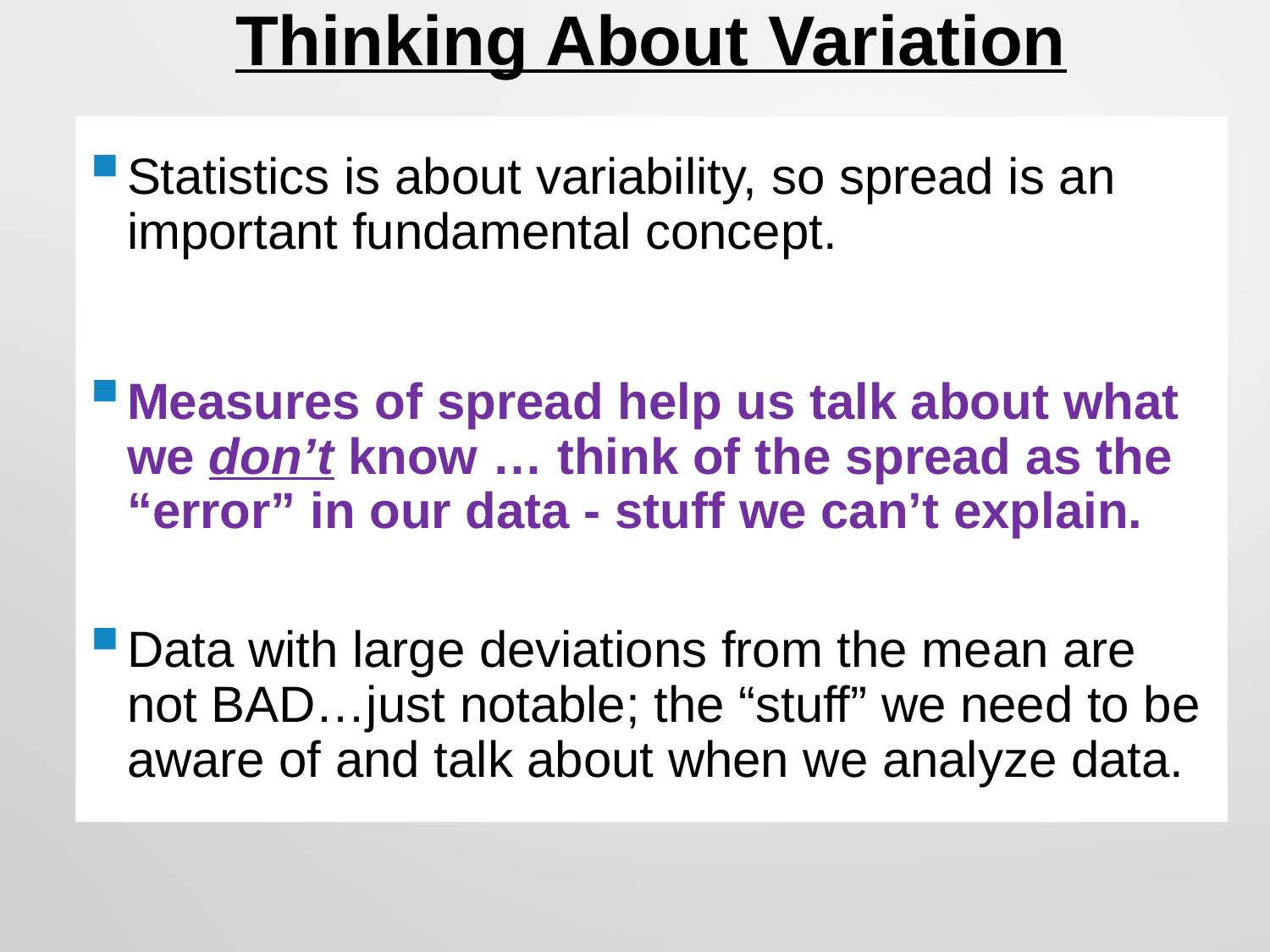

# Thinking About Variation
Statistics is about variability, so spread is an important fundamental concept.

Measures of spread help us talk about what we don’t know … think of the spread as the “error” in our data - stuff we can’t explain.

Data with large deviations from the mean are not BAD…just notable; the “stuff” we need to be aware of and talk about when we analyze data.